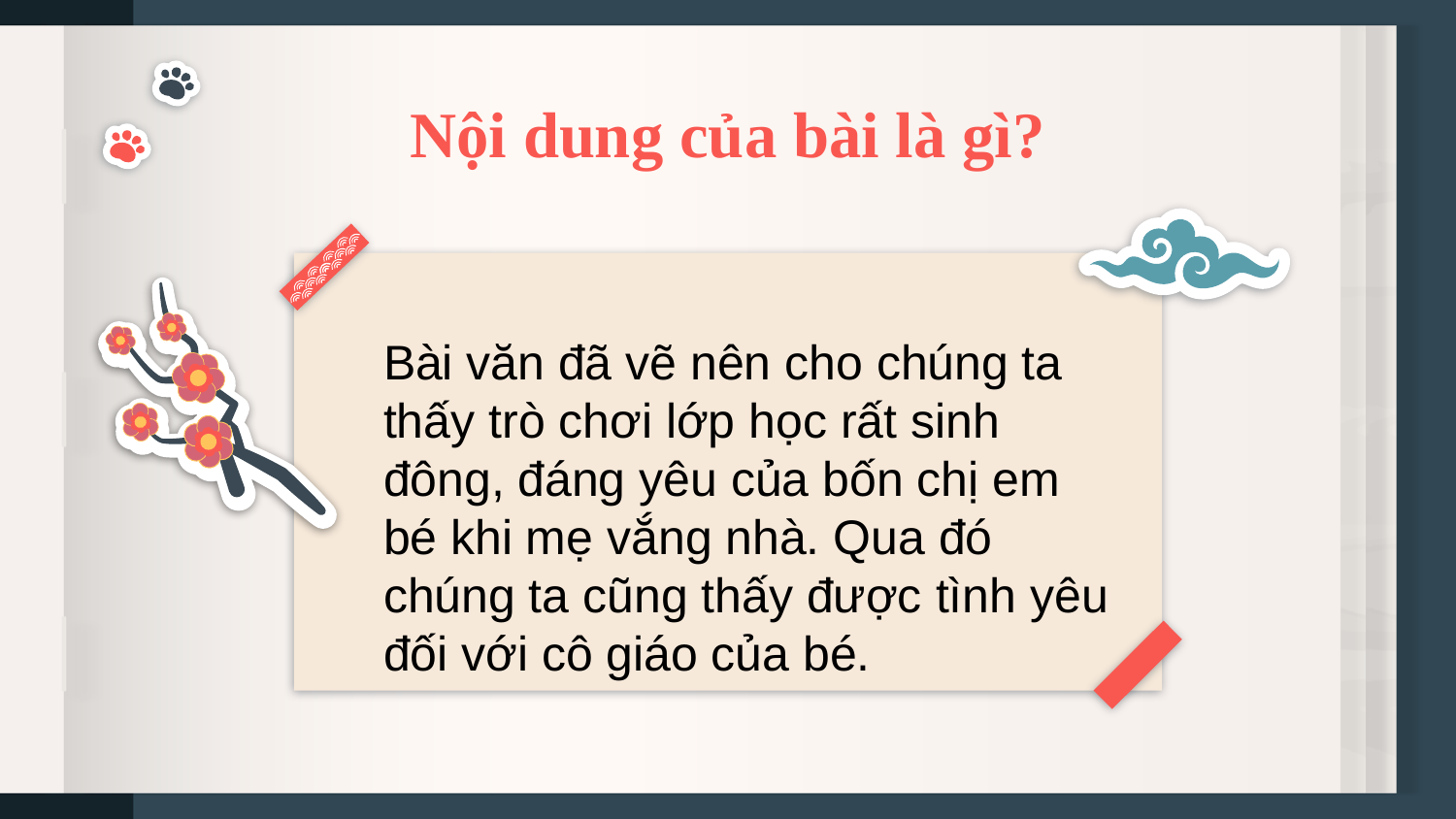

# Nội dung của bài là gì?

Bài văn đã vẽ nên cho chúng ta thấy trò chơi lớp học rất sinh đông, đáng yêu của bốn chị em bé khi mẹ vắng nhà. Qua đó chúng ta cũng thấy được tình yêu đối với cô giáo của bé.